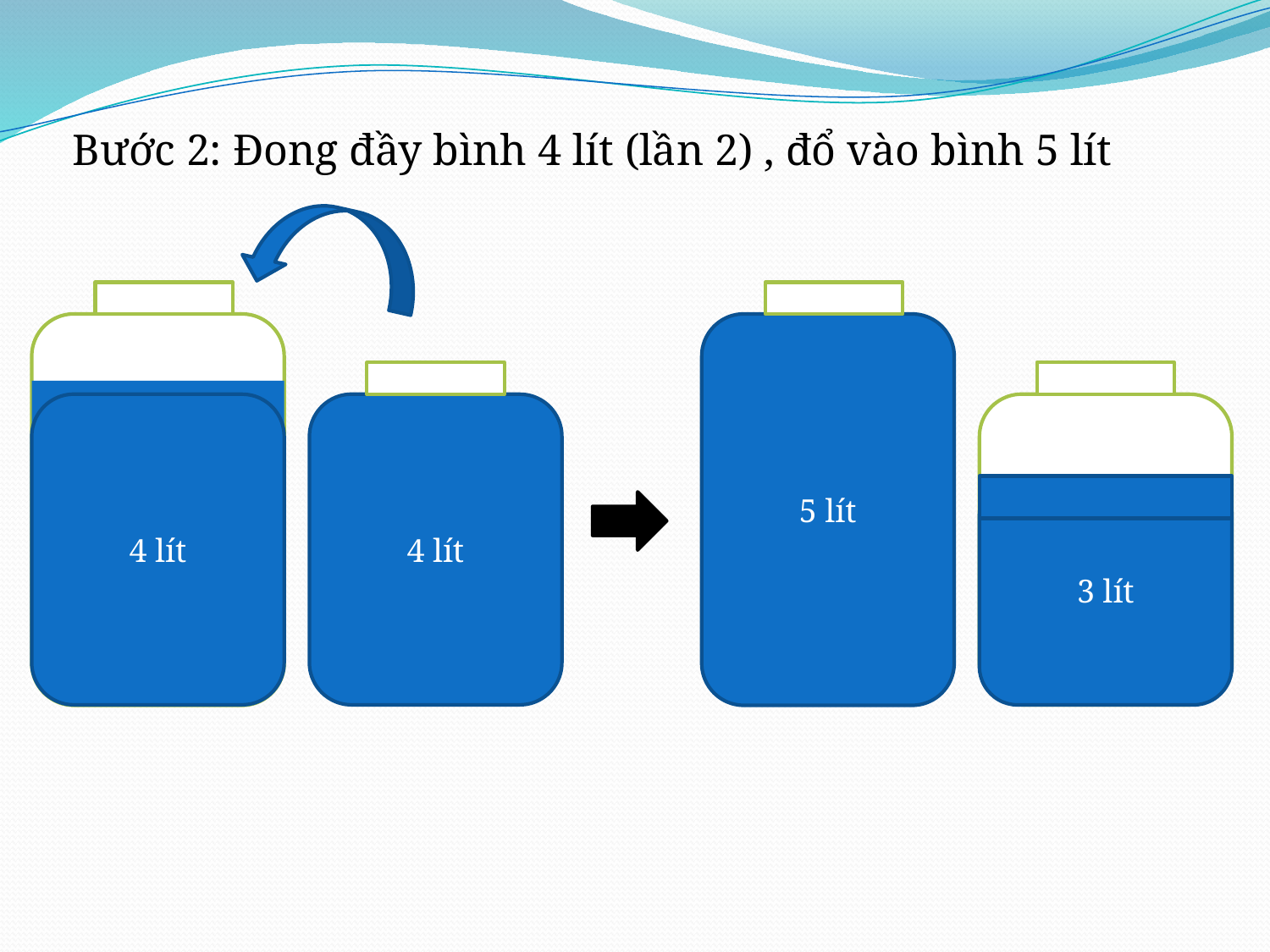

Bước 2: Đong đầy bình 4 lít (lần 2) , đổ vào bình 5 lít

5 lít

4 lít

4 lít

5 lít

3 lít
3 lít